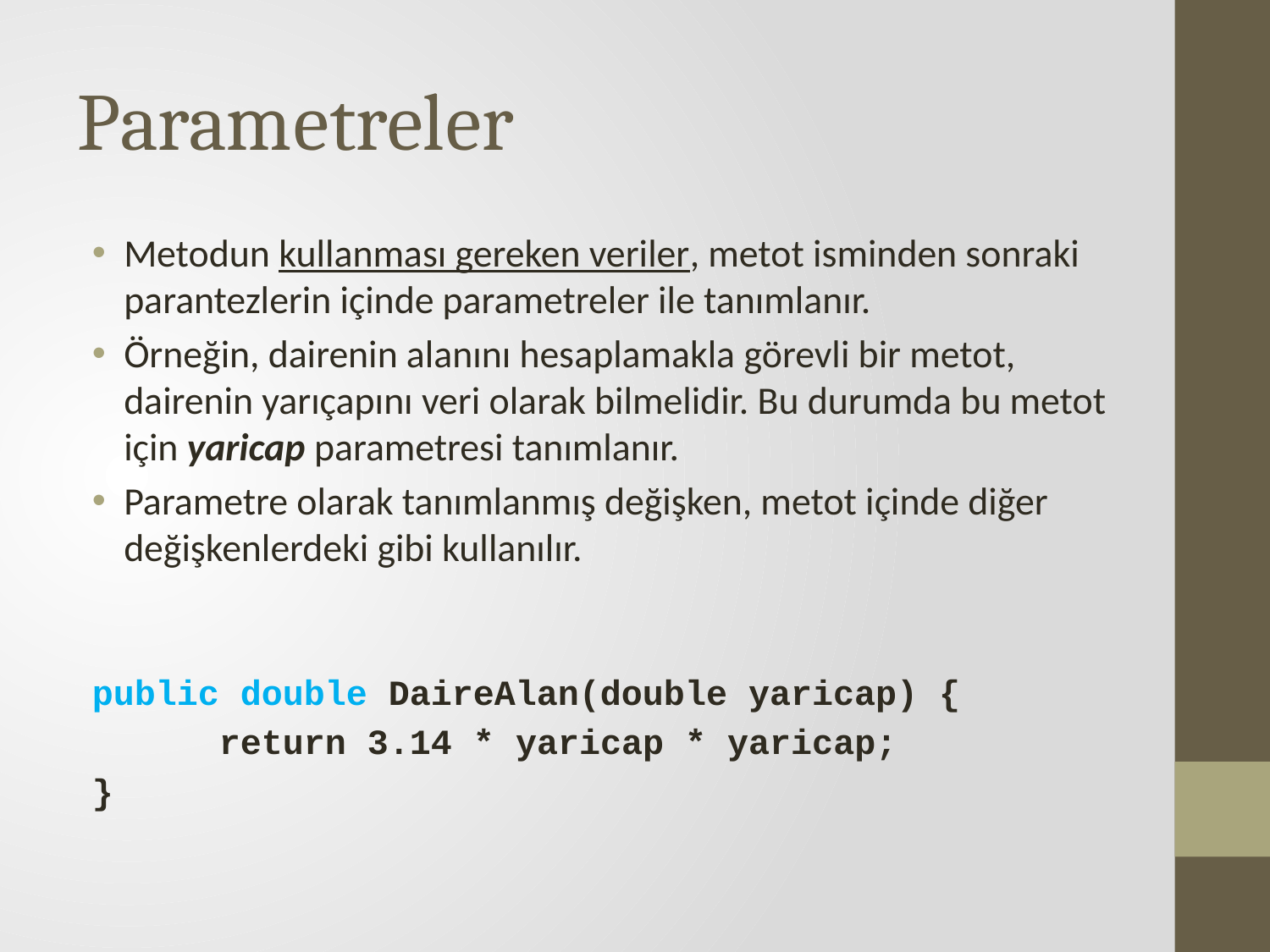

# Parametreler
Metodun kullanması gereken veriler, metot isminden sonraki parantezlerin içinde parametreler ile tanımlanır.
Örneğin, dairenin alanını hesaplamakla görevli bir metot, dairenin yarıçapını veri olarak bilmelidir. Bu durumda bu metot için yaricap parametresi tanımlanır.
Parametre olarak tanımlanmış değişken, metot içinde diğer değişkenlerdeki gibi kullanılır.
public double DaireAlan(double yaricap) {
	return 3.14 * yaricap * yaricap;
}